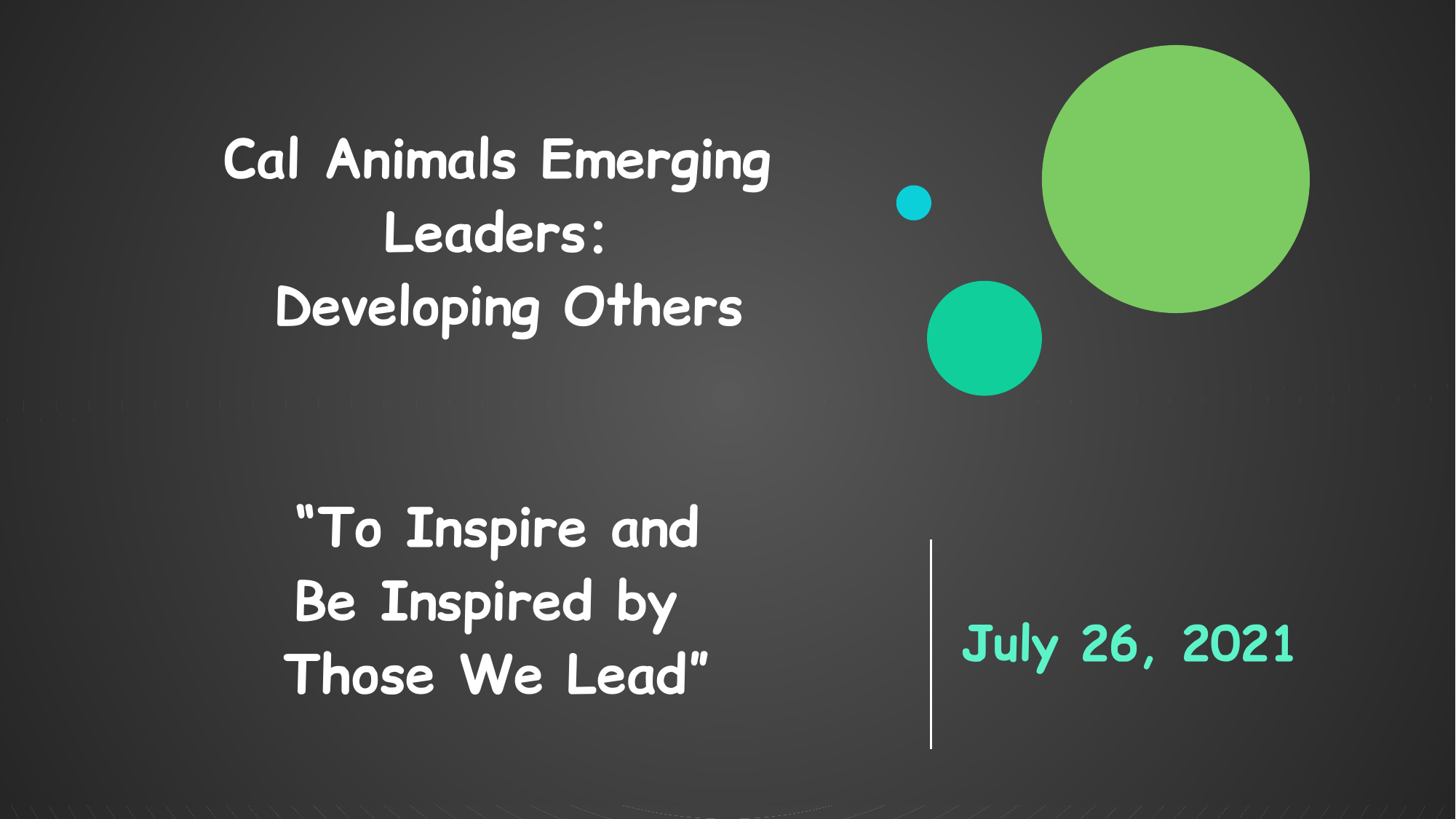

# Cal Animals Emerging Leaders: Developing Others “To Inspire and Be Inspired by Those We Lead”

July 26, 2021